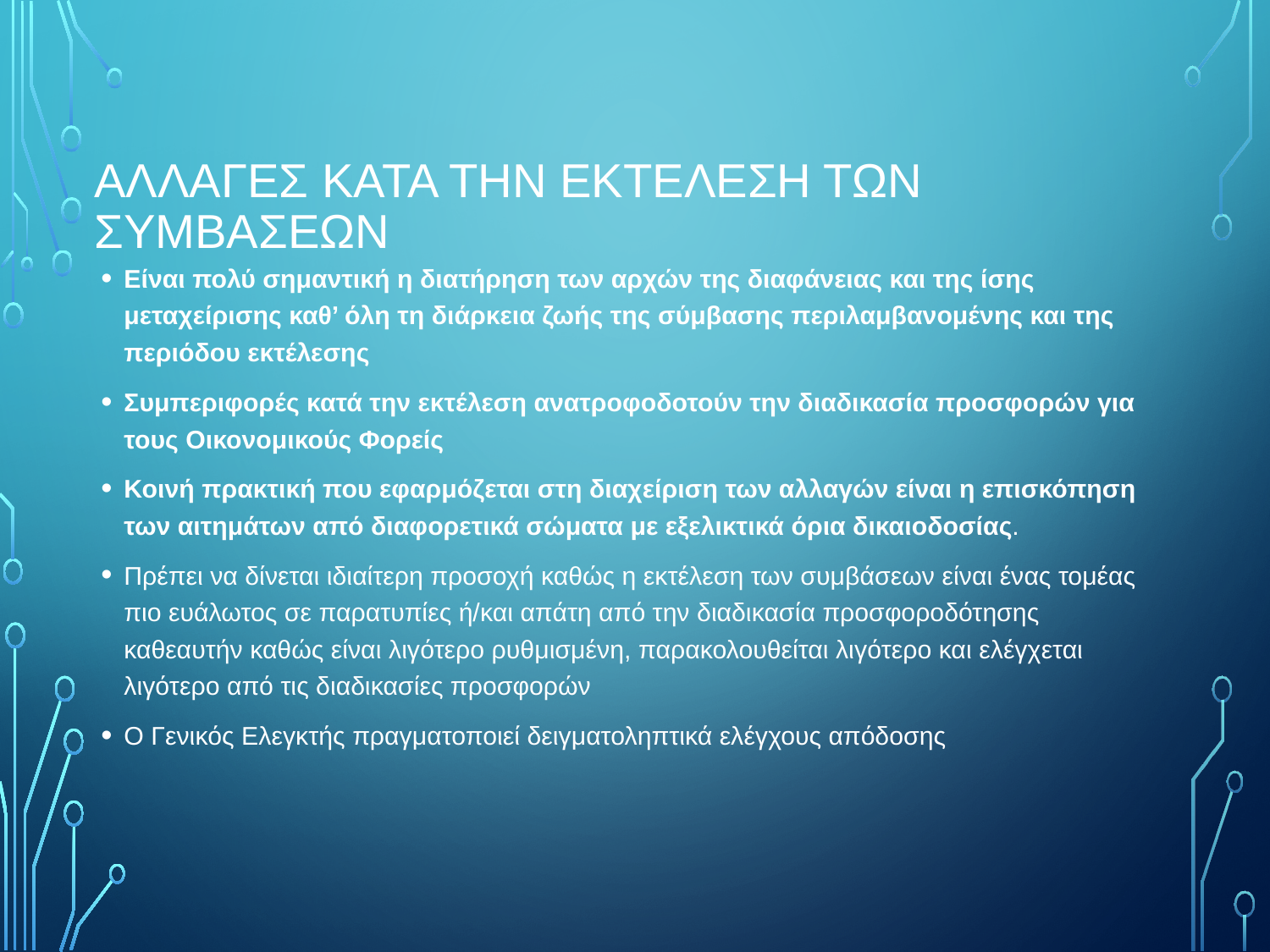

# Αλλαγεσ κατα την εκτελεση των συμβασεων
Είναι πολύ σημαντική η διατήρηση των αρχών της διαφάνειας και της ίσης μεταχείρισης καθ’ όλη τη διάρκεια ζωής της σύμβασης περιλαμβανομένης και της περιόδου εκτέλεσης
Συμπεριφορές κατά την εκτέλεση ανατροφοδοτούν την διαδικασία προσφορών για τους Οικονομικούς Φορείς
Κοινή πρακτική που εφαρμόζεται στη διαχείριση των αλλαγών είναι η επισκόπηση των αιτημάτων από διαφορετικά σώματα με εξελικτικά όρια δικαιοδοσίας.
Πρέπει να δίνεται ιδιαίτερη προσοχή καθώς η εκτέλεση των συμβάσεων είναι ένας τομέας πιο ευάλωτος σε παρατυπίες ή/και απάτη από την διαδικασία προσφοροδότησης καθεαυτήν καθώς είναι λιγότερο ρυθμισμένη, παρακολουθείται λιγότερο και ελέγχεται λιγότερο από τις διαδικασίες προσφορών
Ο Γενικός Ελεγκτής πραγματοποιεί δειγματοληπτικά ελέγχους απόδοσης